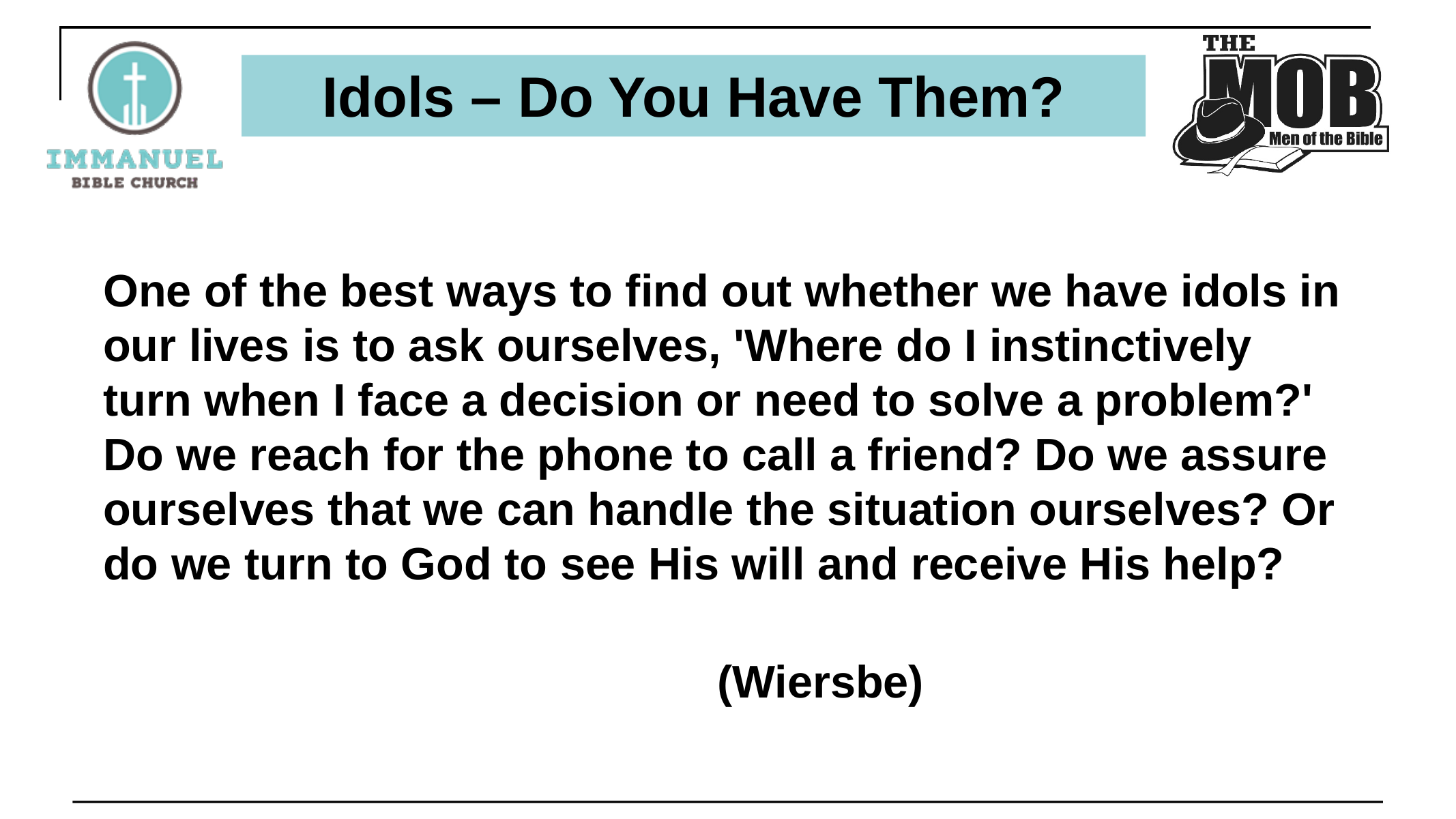

# Idols – Do You Have Them?
One of the best ways to find out whether we have idols in our lives is to ask ourselves, 'Where do I instinctively turn when I face a decision or need to solve a problem?' Do we reach for the phone to call a friend? Do we assure ourselves that we can handle the situation ourselves? Or do we turn to God to see His will and receive His help?
						(Wiersbe)